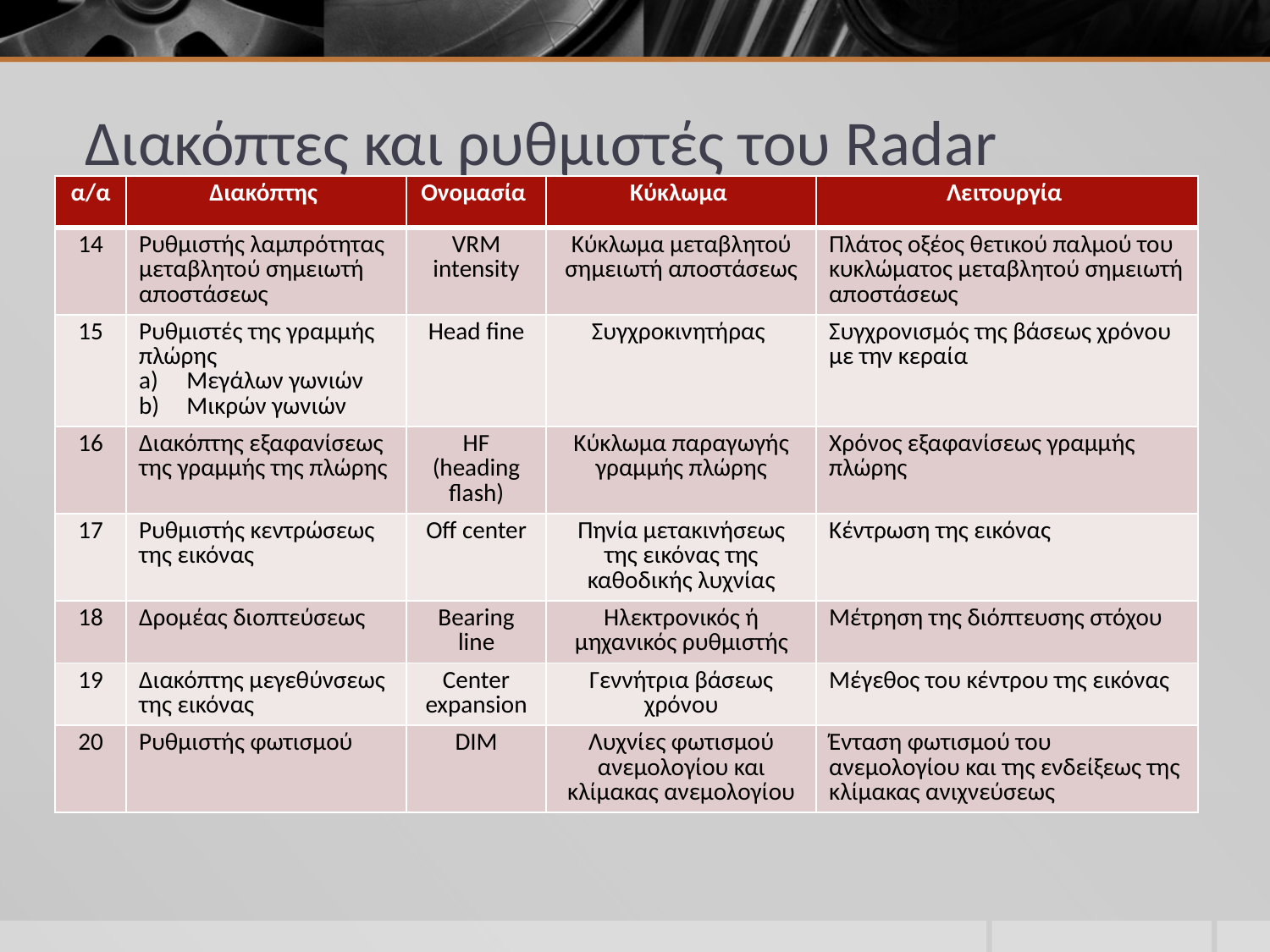

# Διακόπτες και ρυθμιστές του Radar
| α/α | Διακόπτης | Ονομασία | Κύκλωμα | Λειτουργία |
| --- | --- | --- | --- | --- |
| 14 | Ρυθμιστής λαμπρότητας μεταβλητού σημειωτή αποστάσεως | VRM intensity | Κύκλωμα μεταβλητού σημειωτή αποστάσεως | Πλάτος οξέος θετικού παλμού του κυκλώματος μεταβλητού σημειωτή αποστάσεως |
| 15 | Ρυθμιστές της γραμμής πλώρης Μεγάλων γωνιών Μικρών γωνιών | Head fine | Συγχροκινητήρας | Συγχρονισμός της βάσεως χρόνου με την κεραία |
| 16 | Διακόπτης εξαφανίσεως της γραμμής της πλώρης | HF (heading flash) | Κύκλωμα παραγωγής γραμμής πλώρης | Χρόνος εξαφανίσεως γραμμής πλώρης |
| 17 | Ρυθμιστής κεντρώσεως της εικόνας | Off center | Πηνία μετακινήσεως της εικόνας της καθοδικής λυχνίας | Κέντρωση της εικόνας |
| 18 | Δρομέας διοπτεύσεως | Bearing line | Ηλεκτρονικός ή μηχανικός ρυθμιστής | Μέτρηση της διόπτευσης στόχου |
| 19 | Διακόπτης μεγεθύνσεως της εικόνας | Center expansion | Γεννήτρια βάσεως χρόνου | Μέγεθος του κέντρου της εικόνας |
| 20 | Ρυθμιστής φωτισμού | DIM | Λυχνίες φωτισμού ανεμολογίου και κλίμακας ανεμολογίου | Ένταση φωτισμού του ανεμολογίου και της ενδείξεως της κλίμακας ανιχνεύσεως |